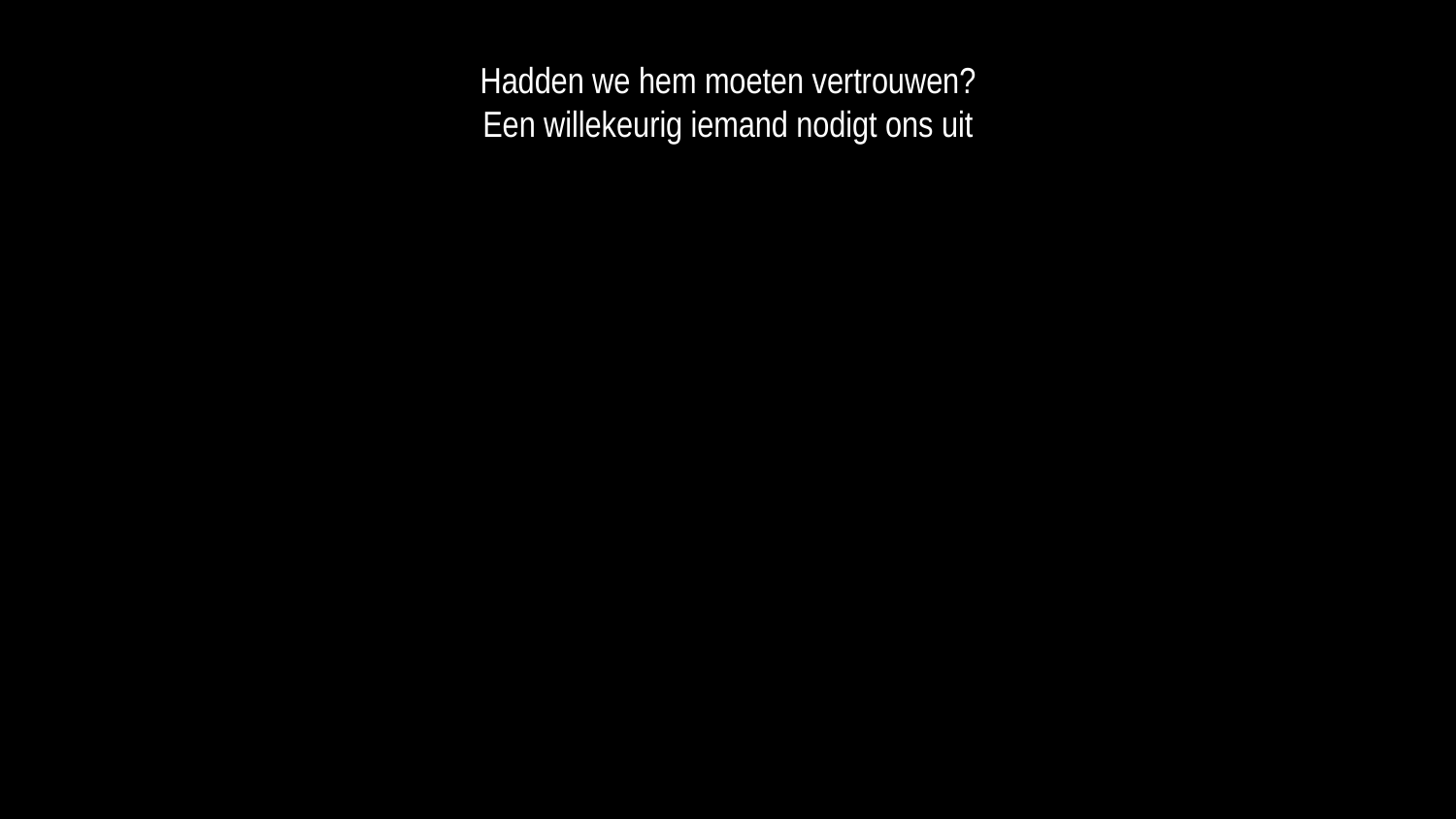

Hadden we hem moeten vertrouwen?
Een willekeurig iemand nodigt ons uit